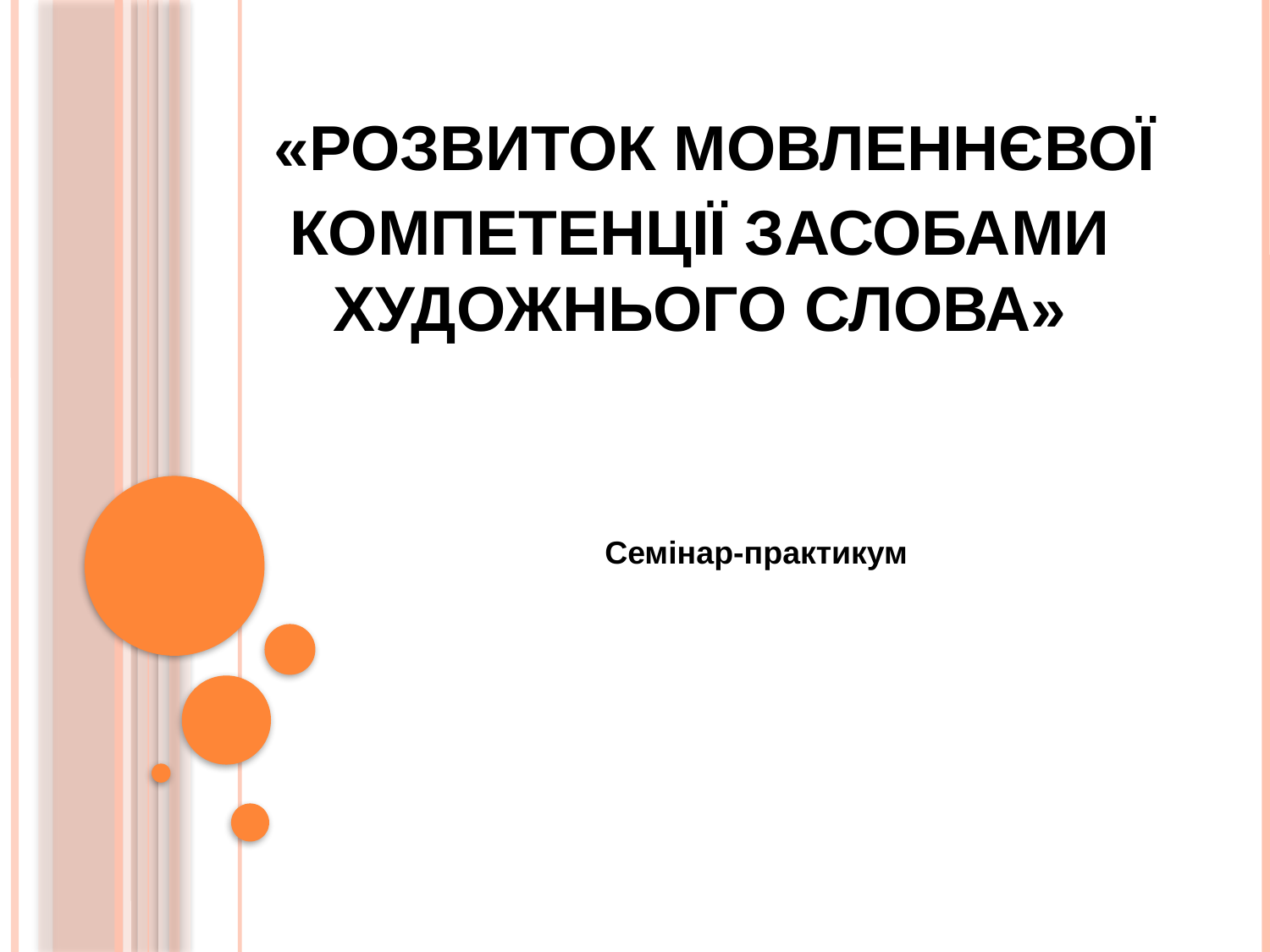

# «Розвиток мовленнєвої компетенції засобами художнього слова»
Семінар-практикум